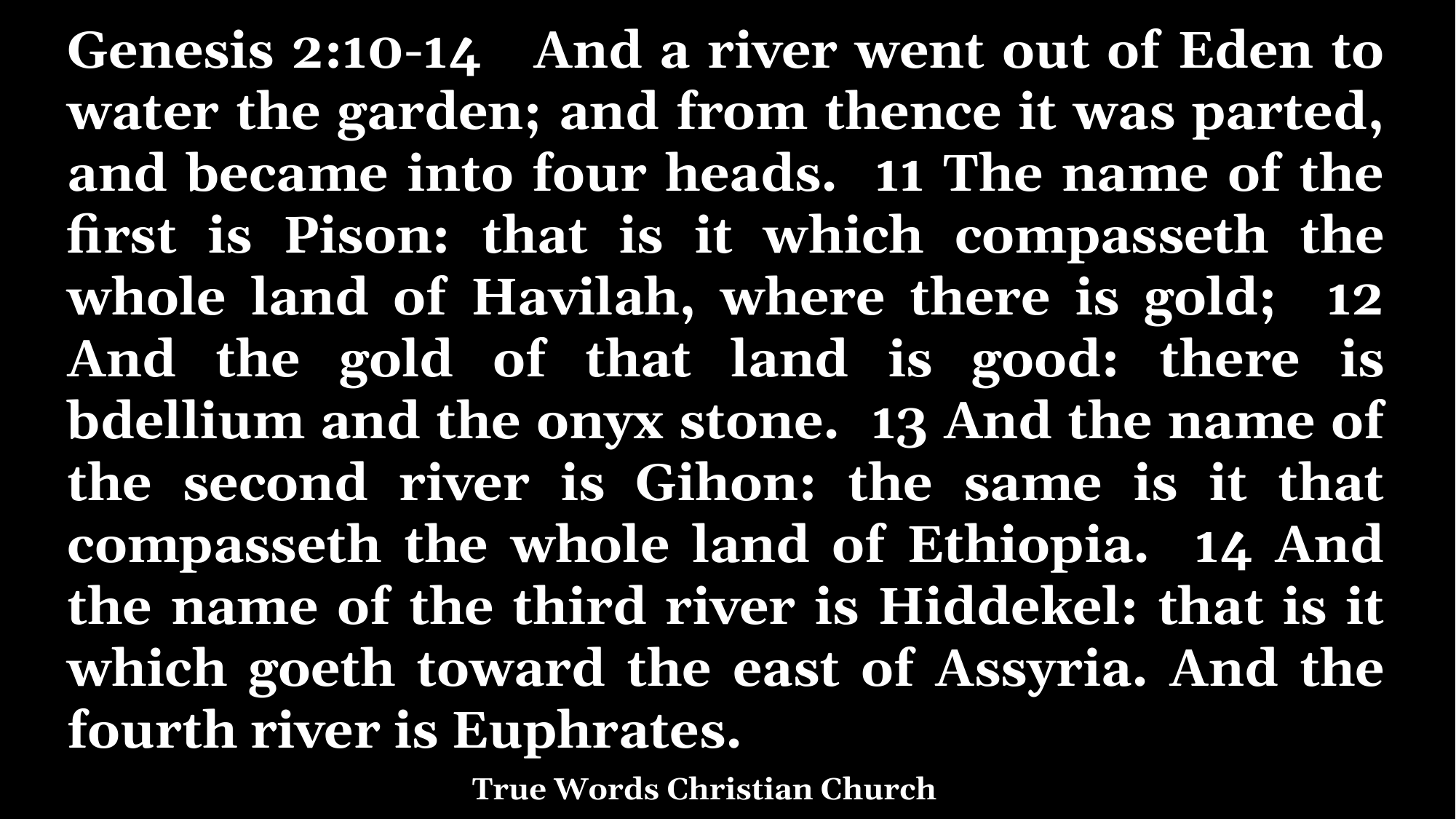

Genesis 2:10-14   And a river went out of Eden to water the garden; and from thence it was parted, and became into four heads.  11 The name of the first is Pison: that is it which compasseth the whole land of Havilah, where there is gold;  12 And the gold of that land is good: there is bdellium and the onyx stone.  13 And the name of the second river is Gihon: the same is it that compasseth the whole land of Ethiopia.  14 And the name of the third river is Hiddekel: that is it which goeth toward the east of Assyria. And the fourth river is Euphrates.
True Words Christian Church